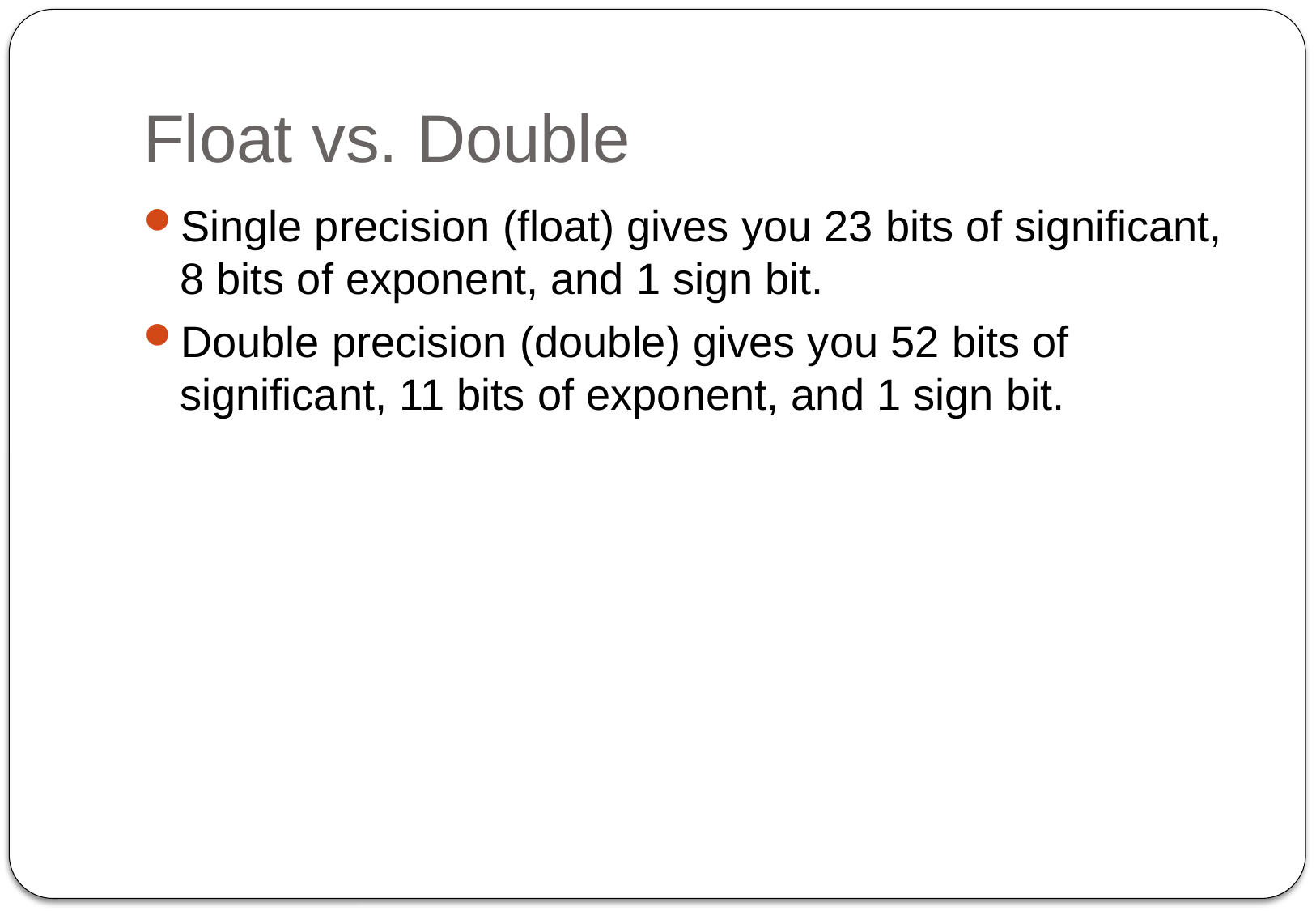

# Float vs. Double
Single precision (float) gives you 23 bits of significant, 8 bits of exponent, and 1 sign bit.
Double precision (double) gives you 52 bits of significant, 11 bits of exponent, and 1 sign bit.